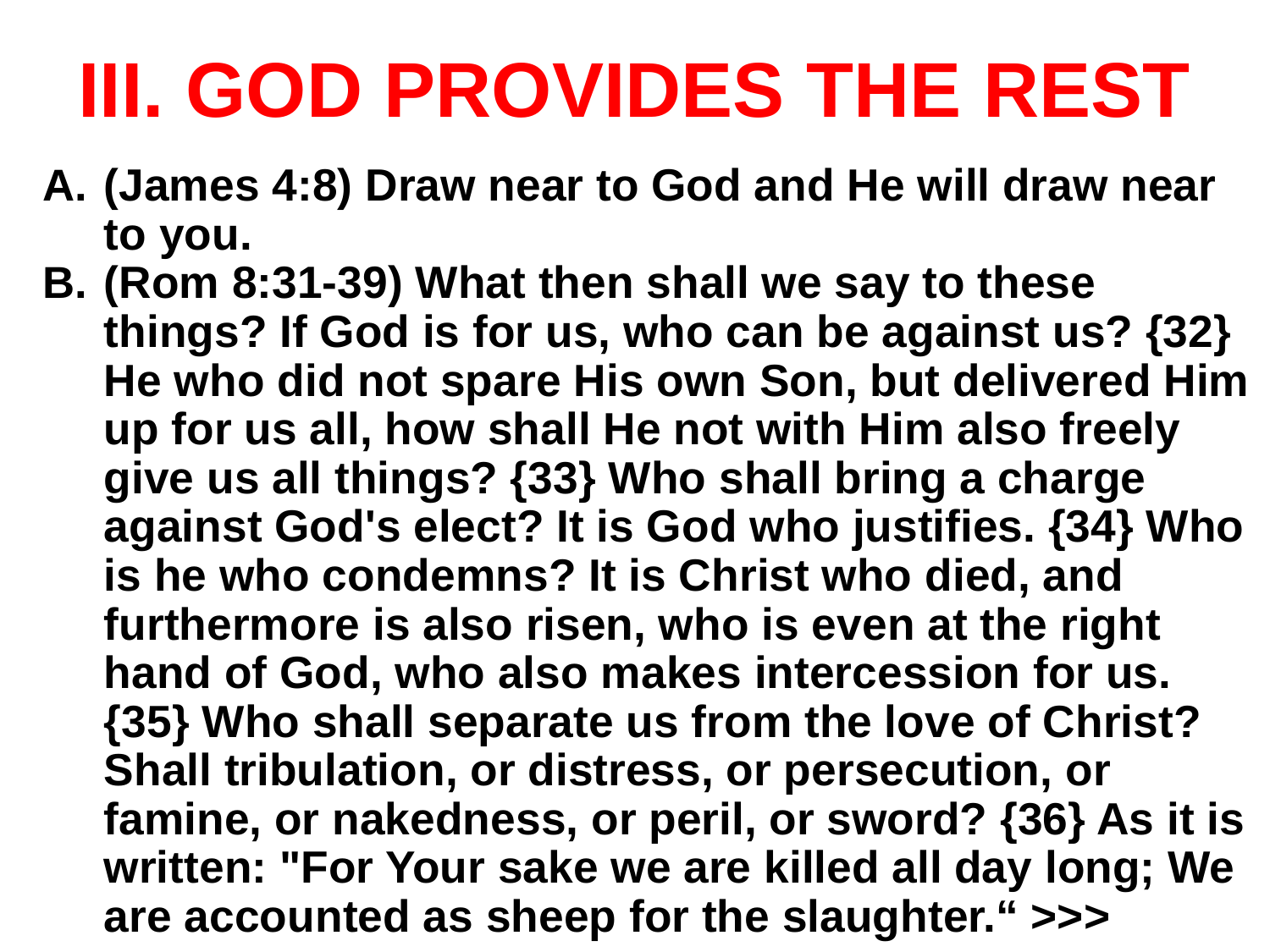

# III. GOD PROVIDES THE REST
(James 4:8) Draw near to God and He will draw near to you.
(Rom 8:31-39) What then shall we say to these things? If God is for us, who can be against us? {32} He who did not spare His own Son, but delivered Him up for us all, how shall He not with Him also freely give us all things? {33} Who shall bring a charge against God's elect? It is God who justifies. {34} Who is he who condemns? It is Christ who died, and furthermore is also risen, who is even at the right hand of God, who also makes intercession for us. {35} Who shall separate us from the love of Christ? Shall tribulation, or distress, or persecution, or famine, or nakedness, or peril, or sword? {36} As it is written: "For Your sake we are killed all day long; We are accounted as sheep for the slaughter.“ >>>